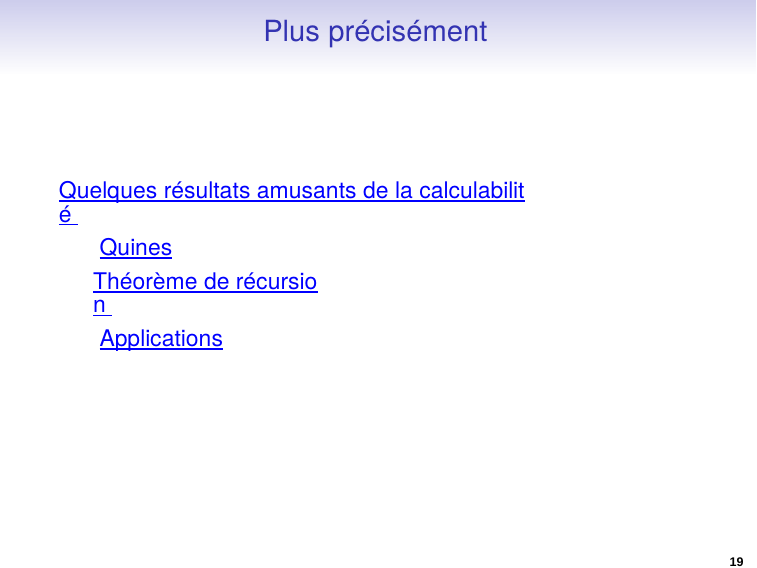

Plus précisément
Quelques résultats amusants de la calculabilité  Quines
Théorème de récursion  Applications
19